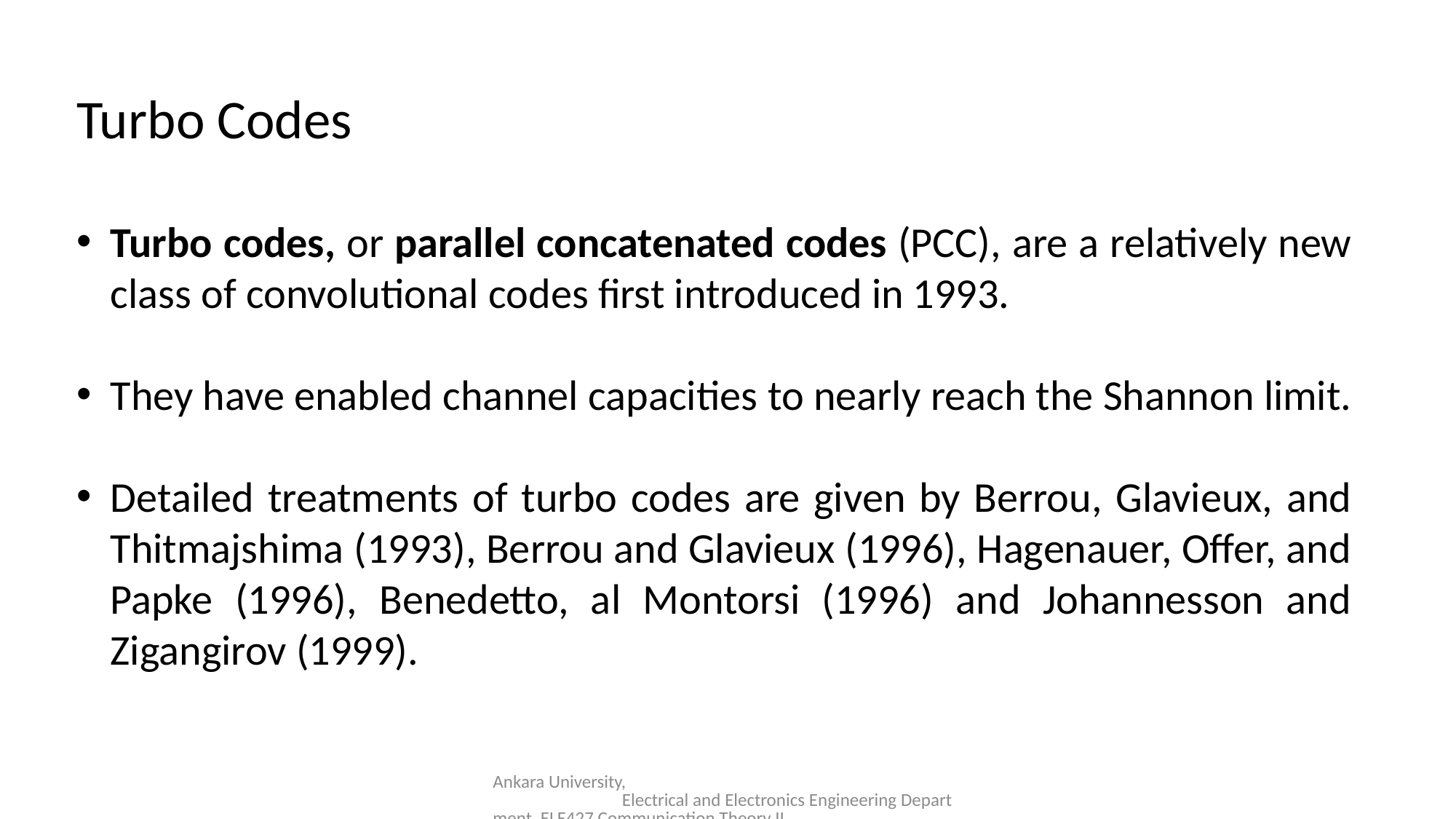

Turbo Codes

Turbo codes, or parallel concatenated codes (PCC), are a relatively new class of convolutional codes first introduced in 1993.

They have enabled channel capacities to nearly reach the Shannon limit.

Detailed treatments of turbo codes are given by Berrou, Glavieux, and Thitmajshima (1993), Berrou and Glavieux (1996), Hagenauer, Offer, and Papke (1996), Benedetto, al Montorsi (1996) and Johannesson and Zigangirov (1999).
Ankara University,                                                                                                               Electrical and Electronics Engineering Department, ELE427 Communication Theory II